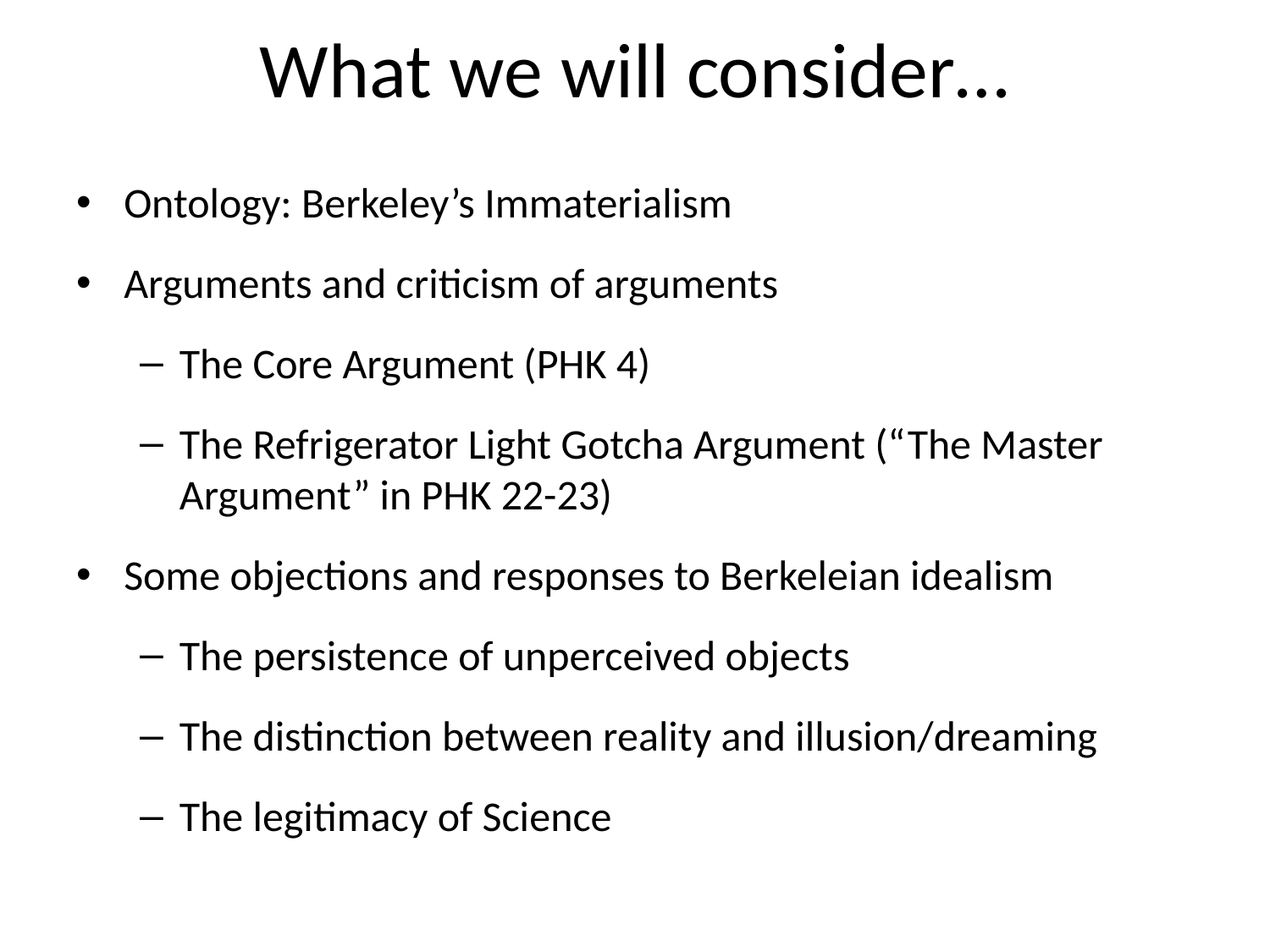

# What we will consider…
Ontology: Berkeley’s Immaterialism
Arguments and criticism of arguments
The Core Argument (PHK 4)
The Refrigerator Light Gotcha Argument (“The Master Argument” in PHK 22-23)
Some objections and responses to Berkeleian idealism
The persistence of unperceived objects
The distinction between reality and illusion/dreaming
The legitimacy of Science